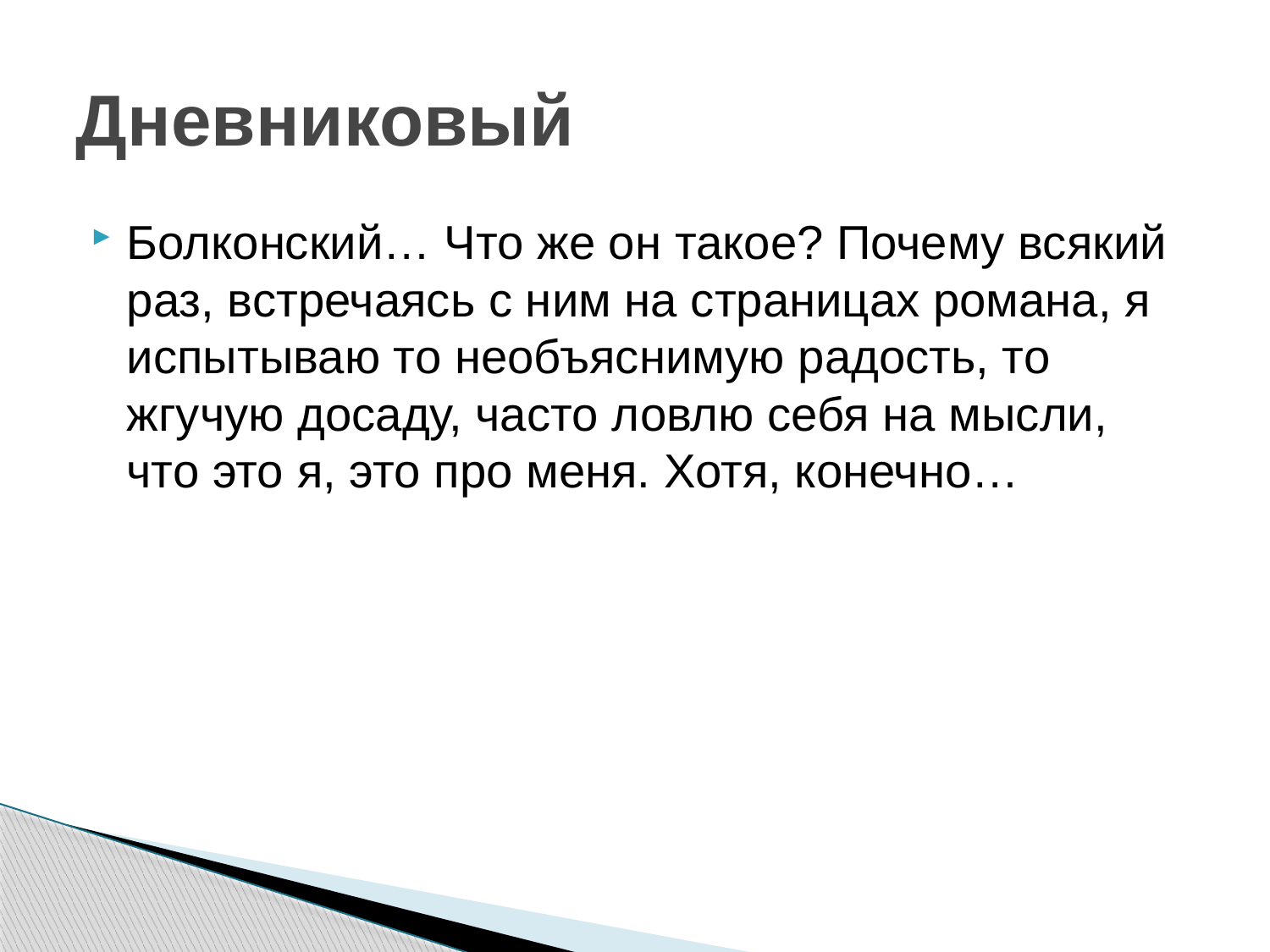

# Дневниковый
Болконский… Что же он такое? Почему всякий раз, встречаясь с ним на страницах романа, я испытываю то необъяснимую радость, то жгучую досаду, часто ловлю себя на мысли, что это я, это про меня. Хотя, конечно…